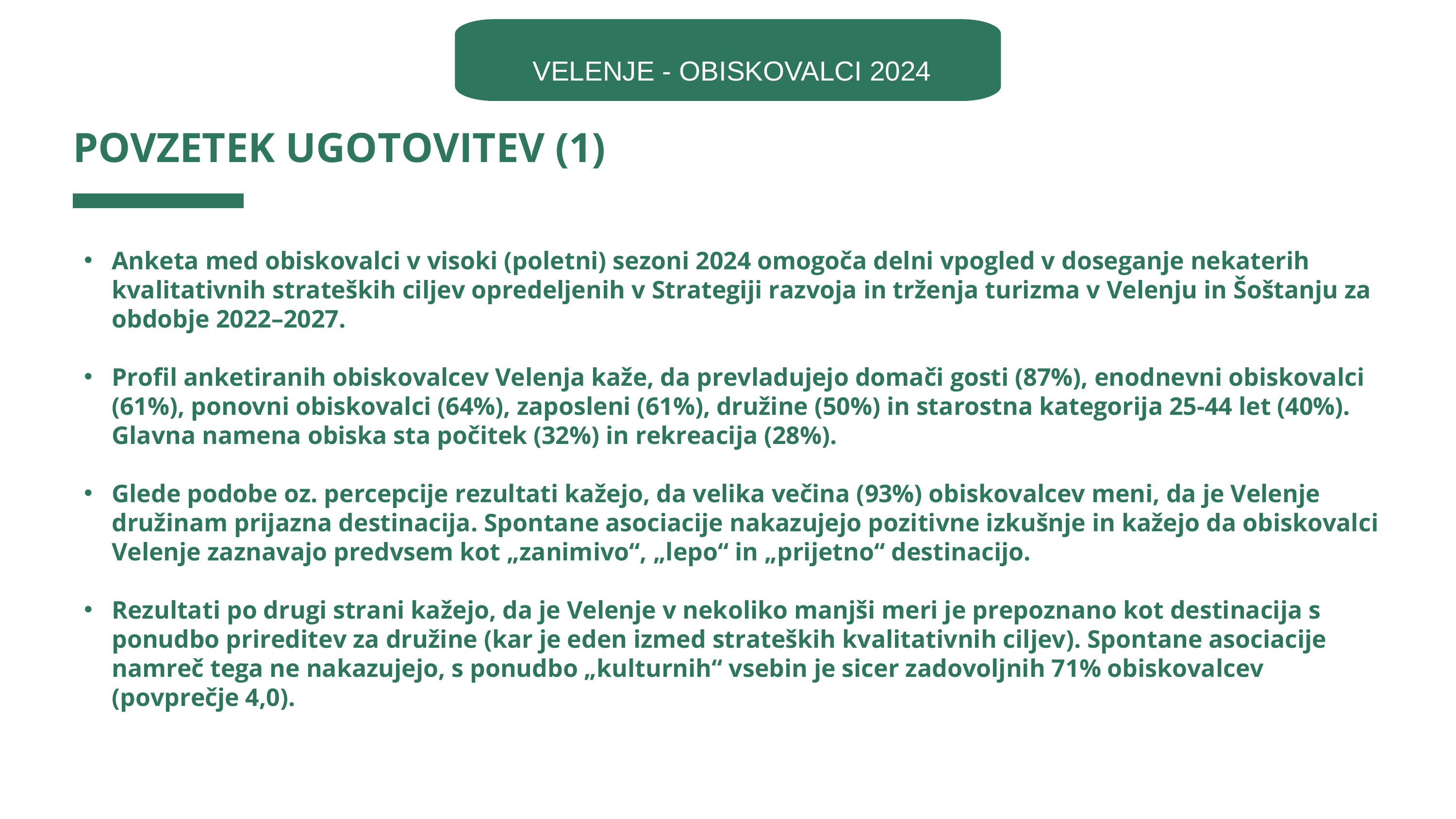

VELENJE - OBISKOVALCI 2024
POVZETEK UGOTOVITEV (1)

Anketa med obiskovalci v visoki (poletni) sezoni 2024 omogoča delni vpogled v doseganje nekaterih kvalitativnih strateških ciljev opredeljenih v Strategiji razvoja in trženja turizma v Velenju in Šoštanju za obdobje 2022–2027.

Profil anketiranih obiskovalcev Velenja kaže, da prevladujejo domači gosti (87%), enodnevni obiskovalci (61%), ponovni obiskovalci (64%), zaposleni (61%), družine (50%) in starostna kategorija 25-44 let (40%). Glavna namena obiska sta počitek (32%) in rekreacija (28%).

Glede podobe oz. percepcije rezultati kažejo, da velika večina (93%) obiskovalcev meni, da je Velenje družinam prijazna destinacija. Spontane asociacije nakazujejo pozitivne izkušnje in kažejo da obiskovalci Velenje zaznavajo predvsem kot „zanimivo“, „lepo“ in „prijetno“ destinacijo.

Rezultati po drugi strani kažejo, da je Velenje v nekoliko manjši meri je prepoznano kot destinacija s ponudbo prireditev za družine (kar je eden izmed strateških kvalitativnih ciljev). Spontane asociacije namreč tega ne nakazujejo, s ponudbo „kulturnih“ vsebin je sicer zadovoljnih 71% obiskovalcev (povprečje 4,0).